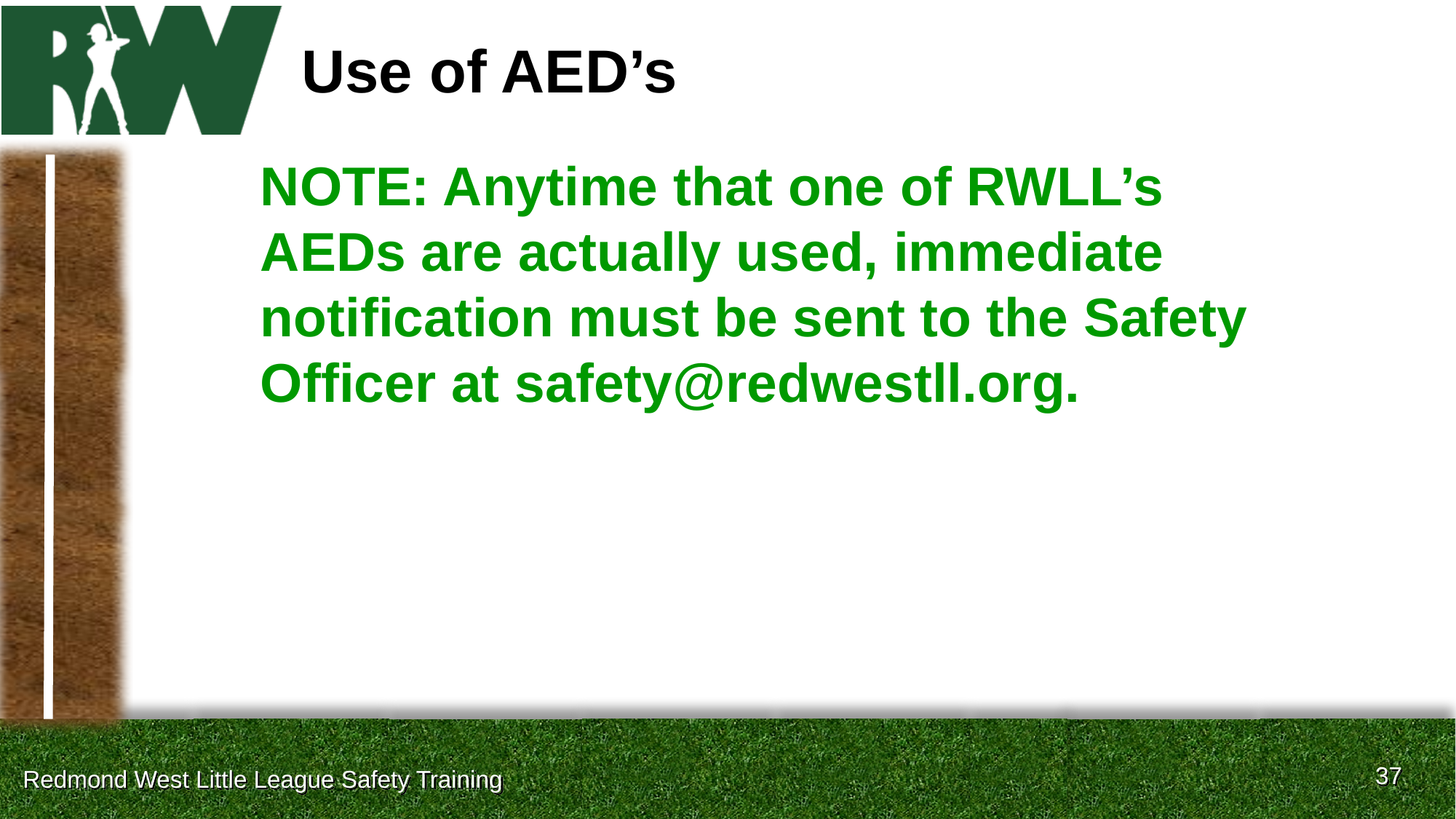

# Use of AED’s
NOTE: Anytime that one of RWLL’s AEDs are actually used, immediate notification must be sent to the Safety Officer at safety@redwestll.org.